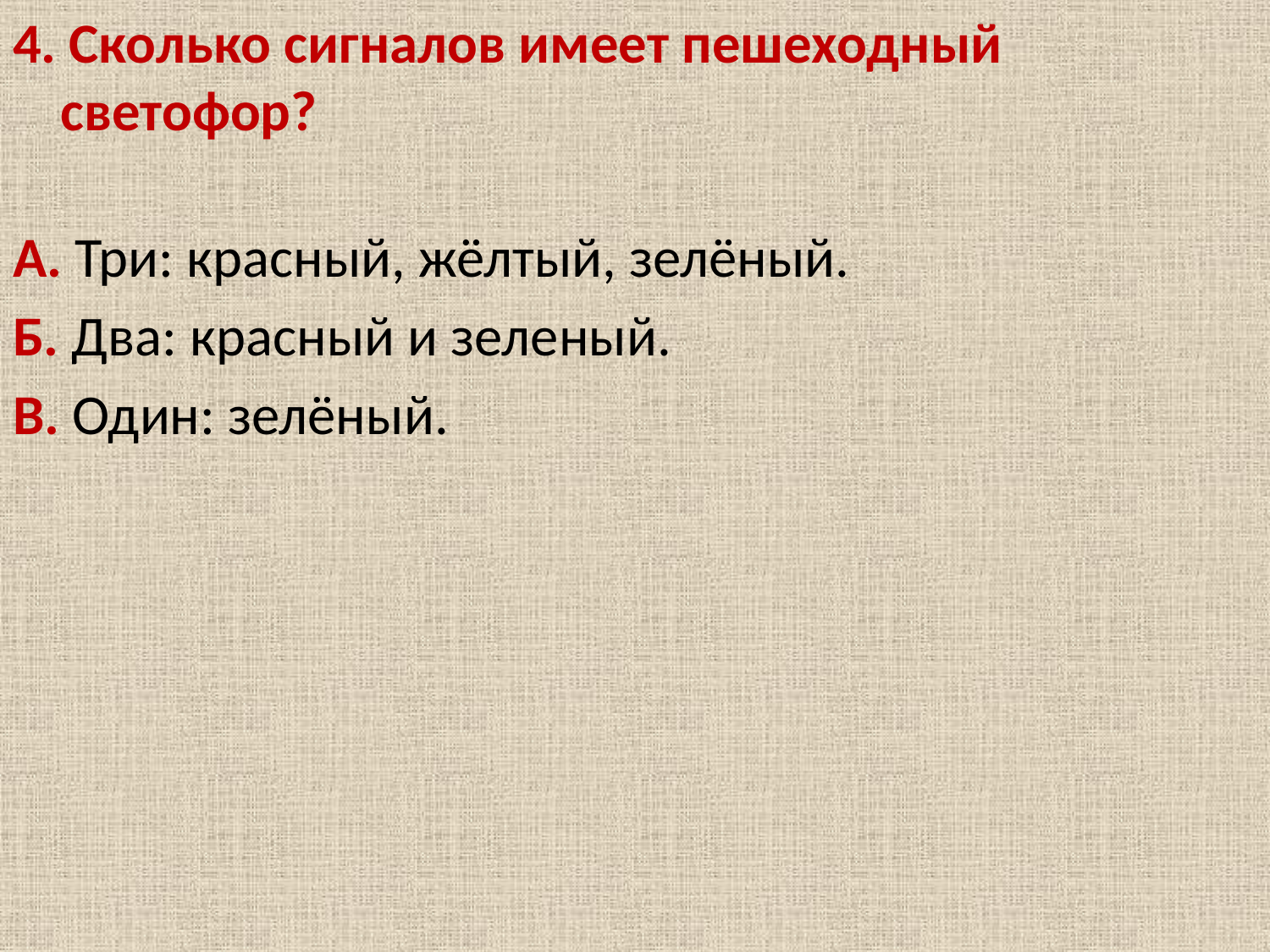

4. Сколько сигналов имеет пешеходный светофор?
А. Три: красный, жёлтый, зелёный.
Б. Два: красный и зеленый.
В. Один: зелёный.